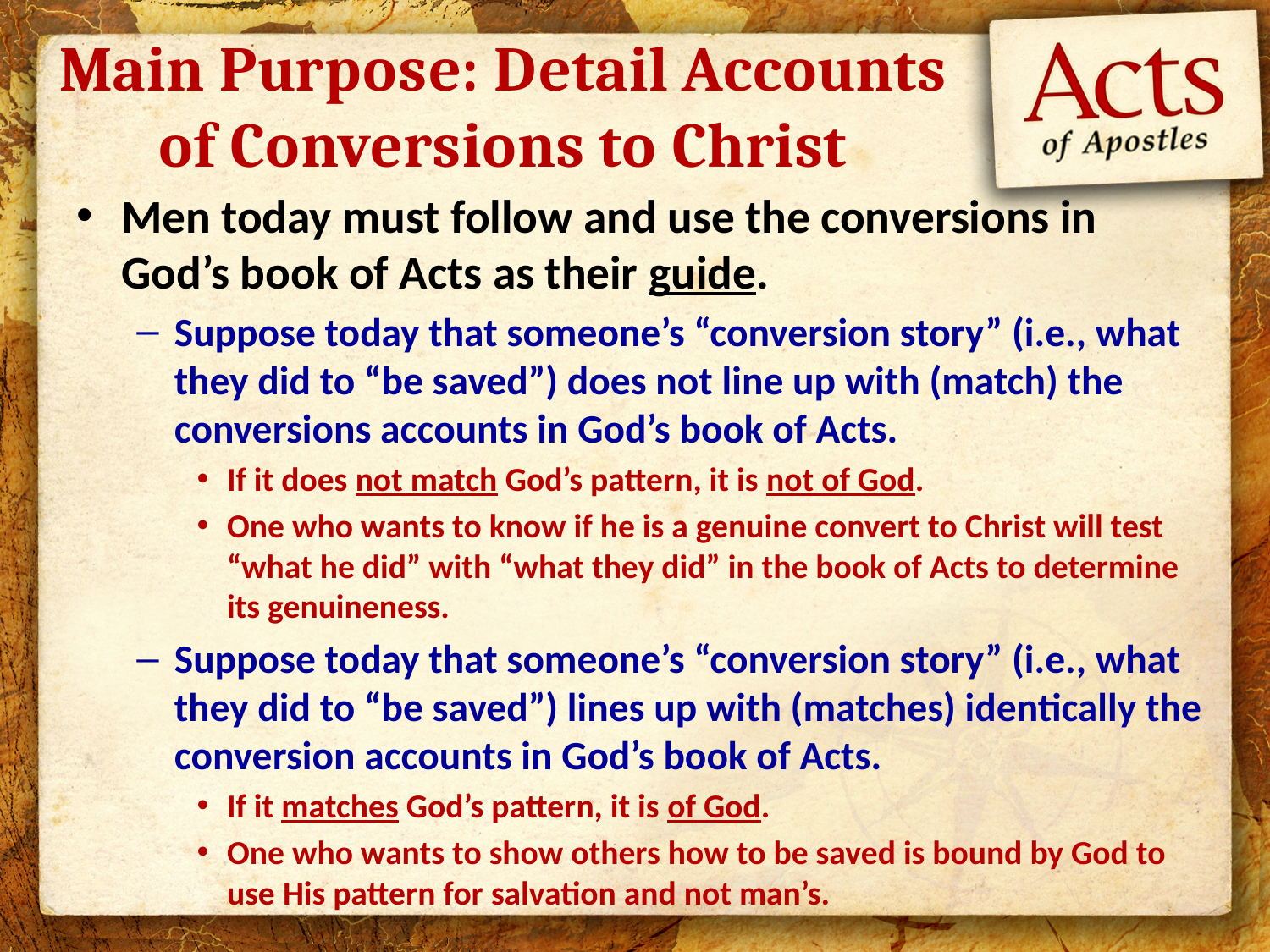

# Main Purpose: Detail Accounts of Conversions to Christ
Men today must follow and use the conversions in God’s book of Acts as their guide.
Suppose today that someone’s “conversion story” (i.e., what they did to “be saved”) does not line up with (match) the conversions accounts in God’s book of Acts.
If it does not match God’s pattern, it is not of God.
One who wants to know if he is a genuine convert to Christ will test “what he did” with “what they did” in the book of Acts to determine its genuineness.
Suppose today that someone’s “conversion story” (i.e., what they did to “be saved”) lines up with (matches) identically the conversion accounts in God’s book of Acts.
If it matches God’s pattern, it is of God.
One who wants to show others how to be saved is bound by God to use His pattern for salvation and not man’s.